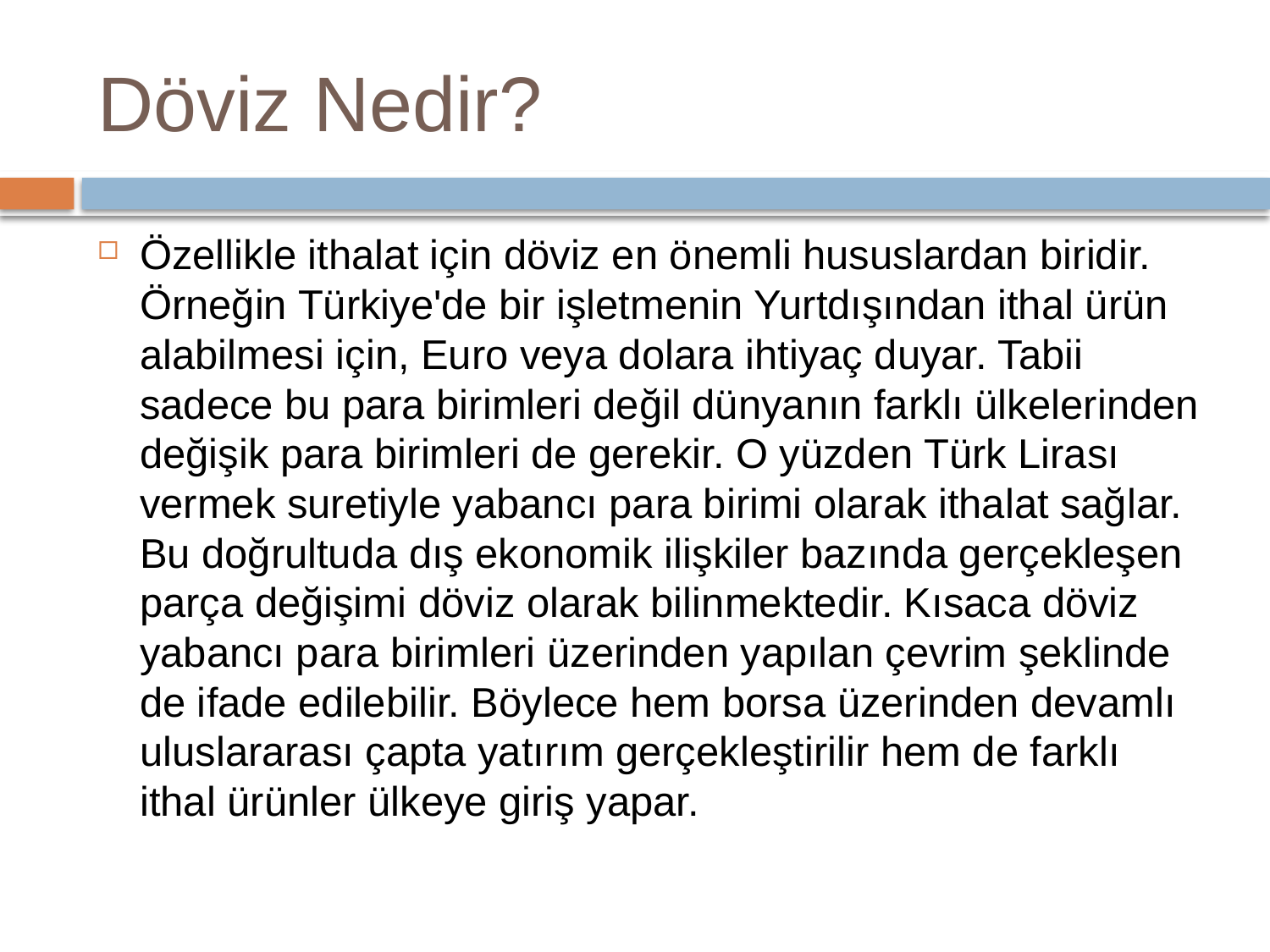

# Döviz Nedir?
Özellikle ithalat için döviz en önemli hususlardan biridir. Örneğin Türkiye'de bir işletmenin Yurtdışından ithal ürün alabilmesi için, Euro veya dolara ihtiyaç duyar. Tabii sadece bu para birimleri değil dünyanın farklı ülkelerinden değişik para birimleri de gerekir. O yüzden Türk Lirası vermek suretiyle yabancı para birimi olarak ithalat sağlar. Bu doğrultuda dış ekonomik ilişkiler bazında gerçekleşen parça değişimi döviz olarak bilinmektedir. Kısaca döviz yabancı para birimleri üzerinden yapılan çevrim şeklinde de ifade edilebilir. Böylece hem borsa üzerinden devamlı uluslararası çapta yatırım gerçekleştirilir hem de farklı ithal ürünler ülkeye giriş yapar.